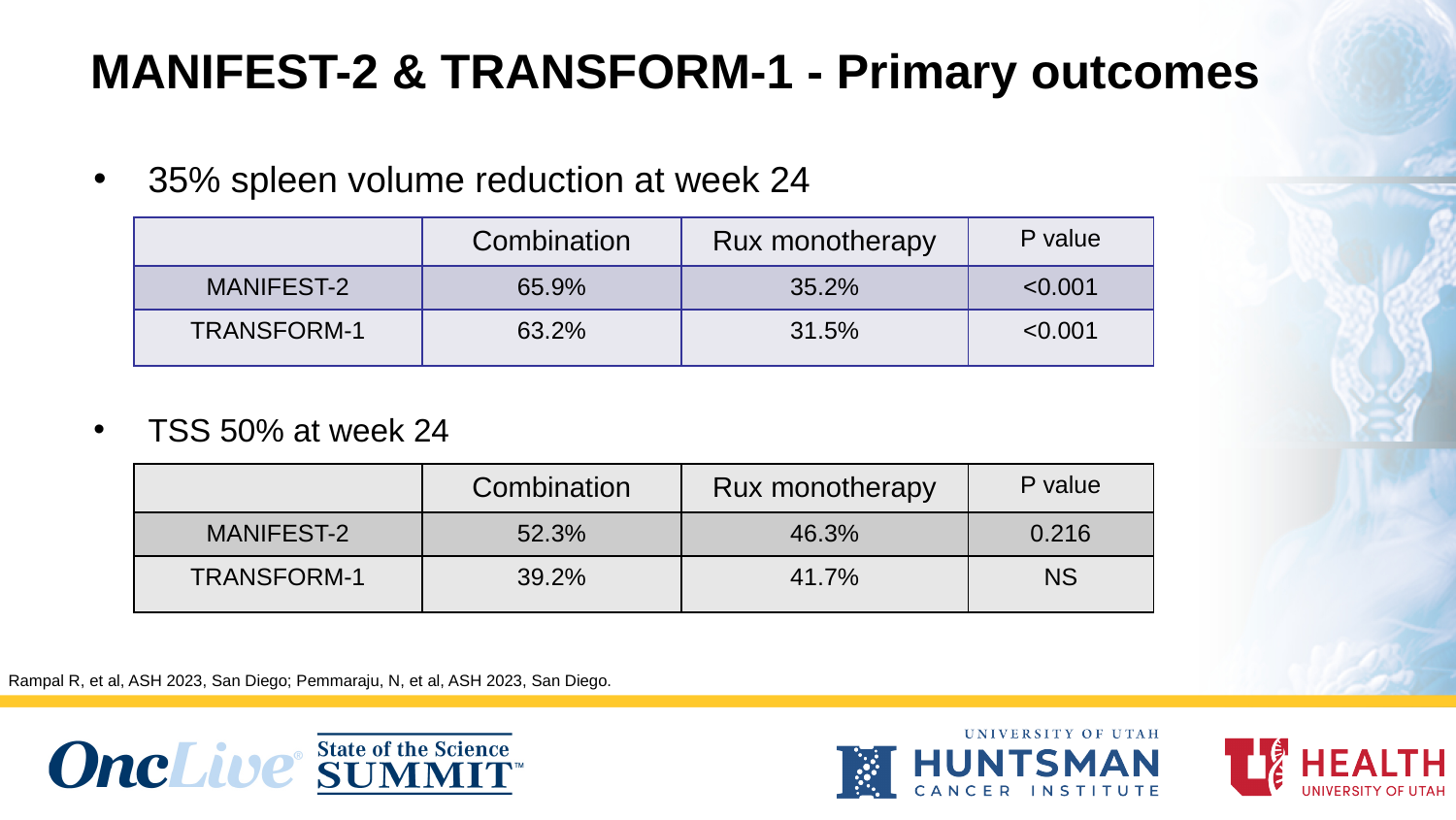

MANIFEST-2 & TRANSFORM-1 - Primary outcomes

35% spleen volume reduction at week 24
ITT population
|  | Combination | Rux monotherapy | P value |
| --- | --- | --- | --- |
| MANIFEST-2 | 65.9% | 35.2% | <0.001 |
| TRANSFORM-1 | 63.2% | 31.5% | <0.001 |
TSS 50% at week 24
|  | Combination | Rux monotherapy | P value |
| --- | --- | --- | --- |
| MANIFEST-2 | 52.3% | 46.3% | 0.216 |
| TRANSFORM-1 | 39.2% | 41.7% | NS |
Rampal R, et al, ASH 2023, San Diego; Pemmaraju, N, et al, ASH 2023, San Diego.